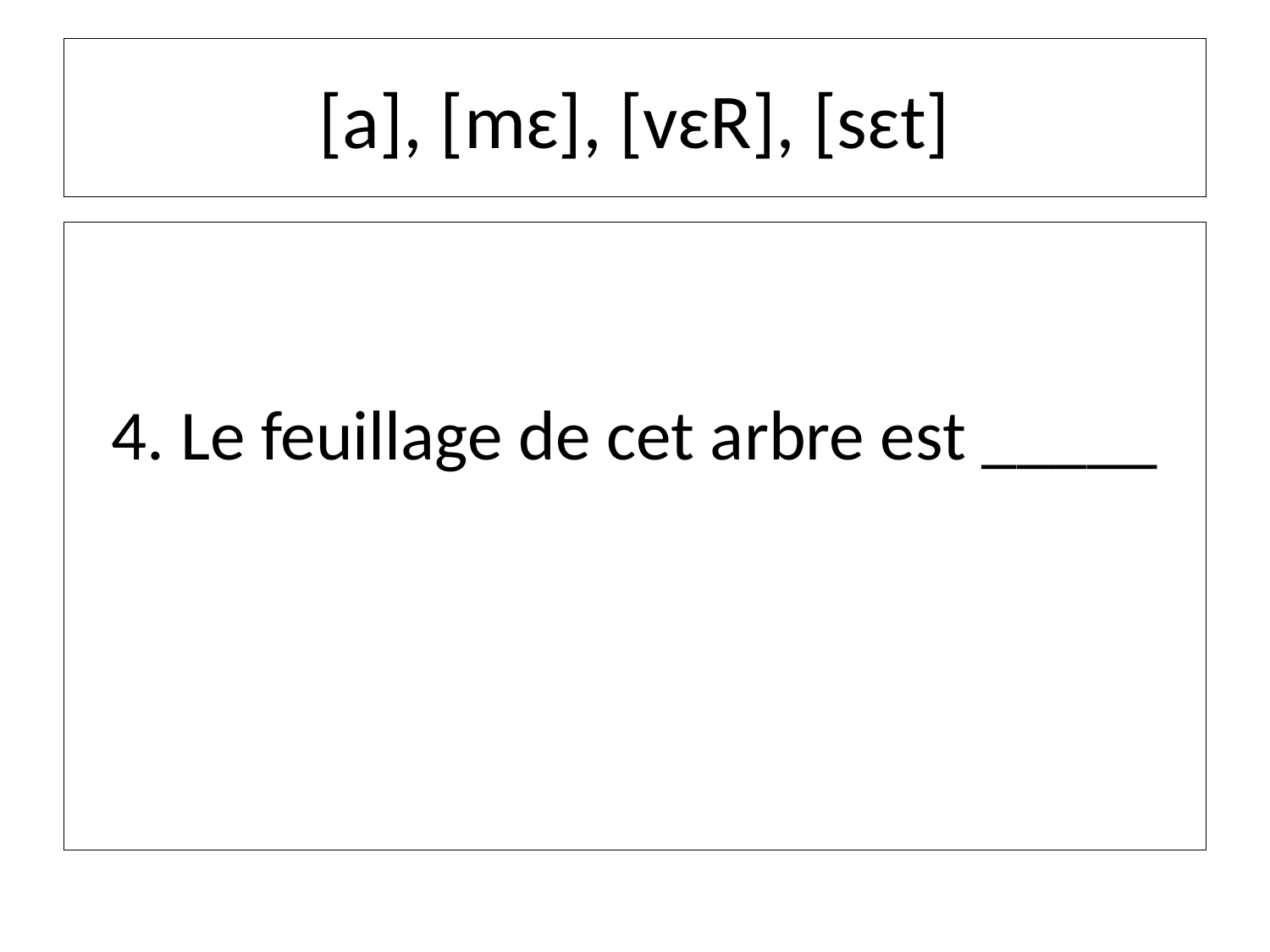

# [a], [mɛ], [vɛR], [sɛt]

4. Le feuillage de cet arbre est _____